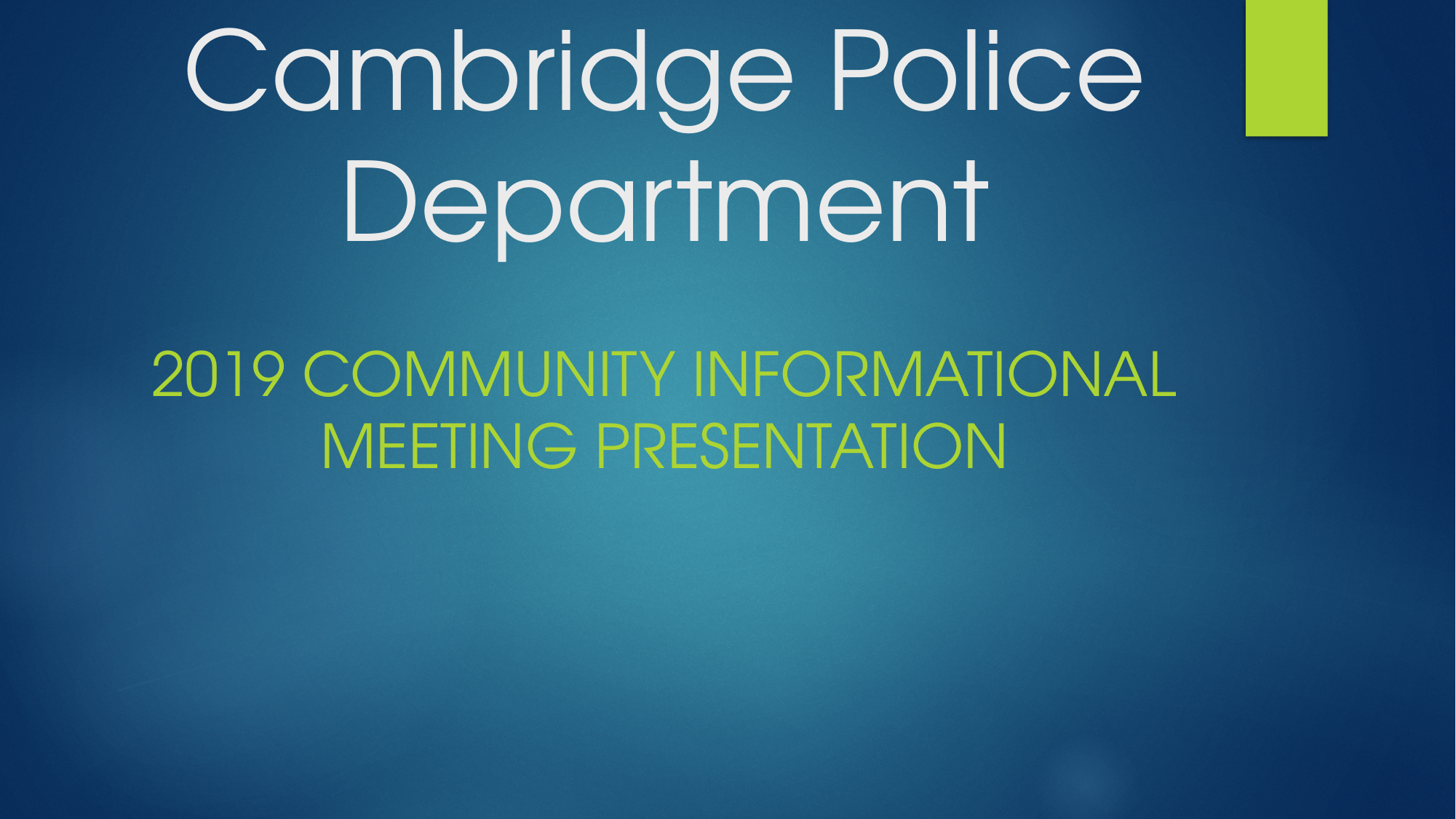

# Cambridge Police Department
2019 Community Informational Meeting Presentation